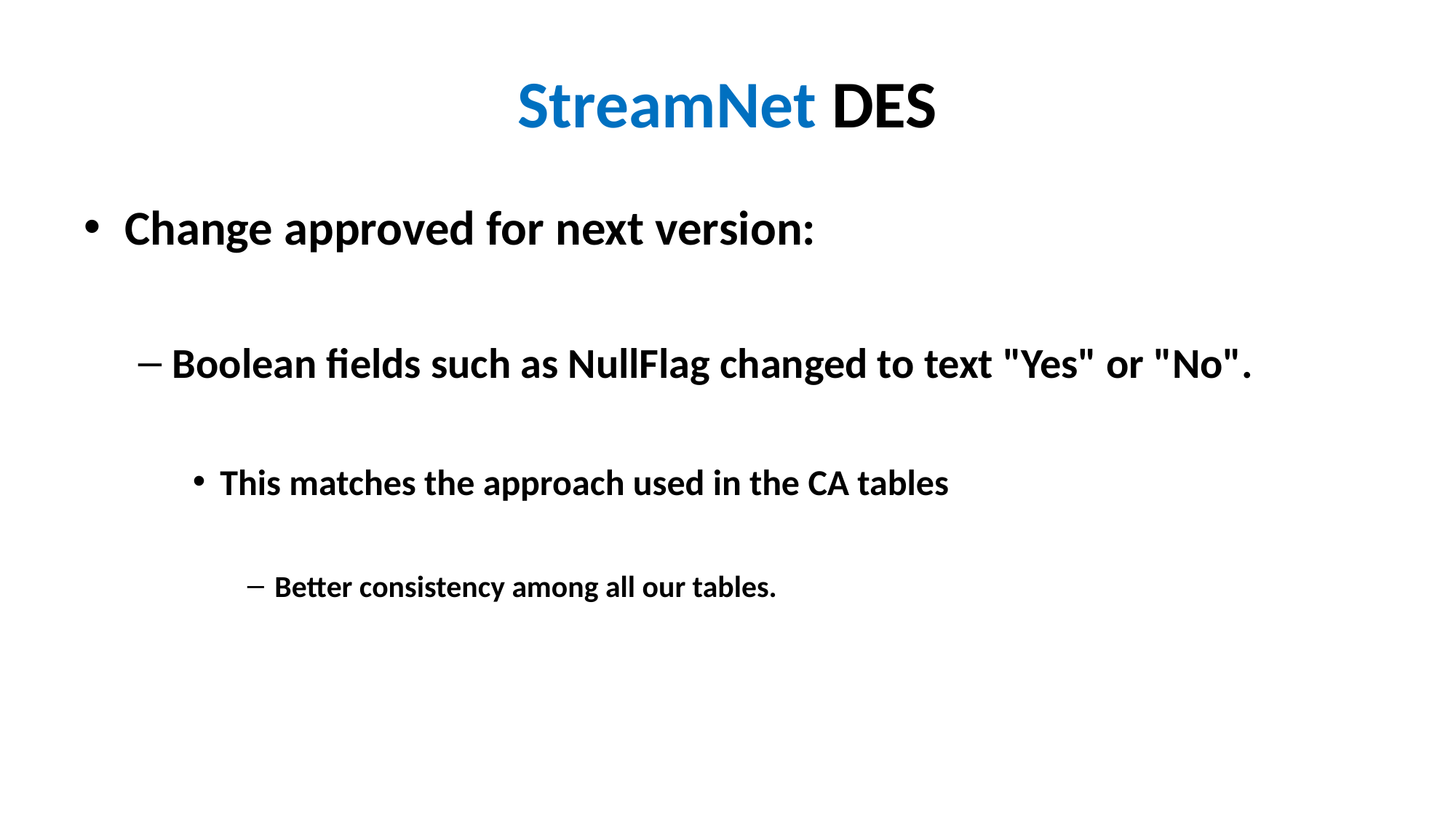

# StreamNet DES
Change approved for next version:

Boolean fields such as NullFlag changed to text "Yes" or "No".

This matches the approach used in the CA tables

Better consistency among all our tables.